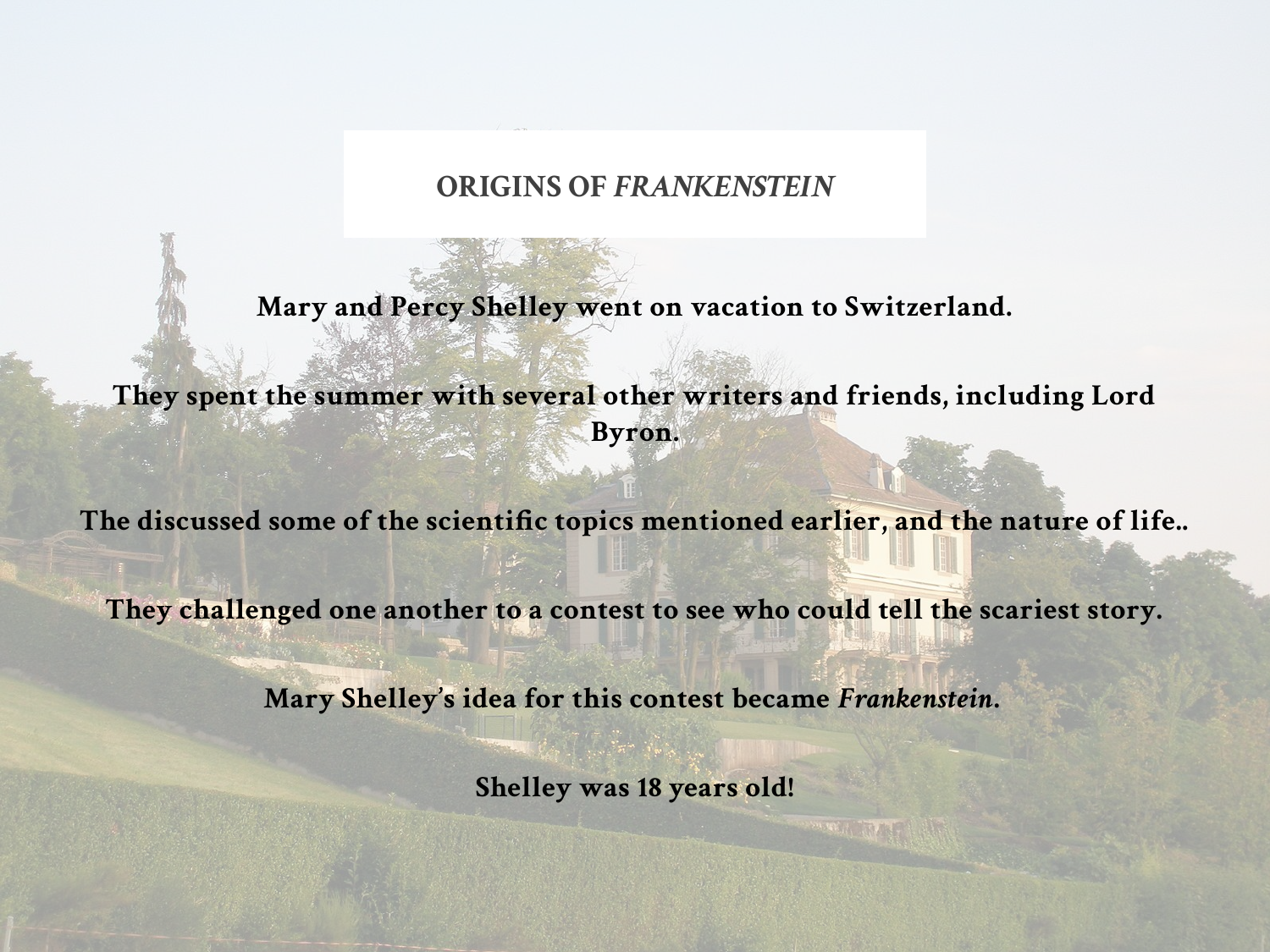

# Origins of Frankenstein
Mary and Percy Shelley went on vacation to Switzerland.

They spent the summer with several other writers and friends, including Lord Byron.

The discussed some of the scientific topics mentioned earlier, and the nature of life..

They challenged one another to a contest to see who could tell the scariest story.

Mary Shelley’s idea for this contest became Frankenstein.

Shelley was 18 years old!